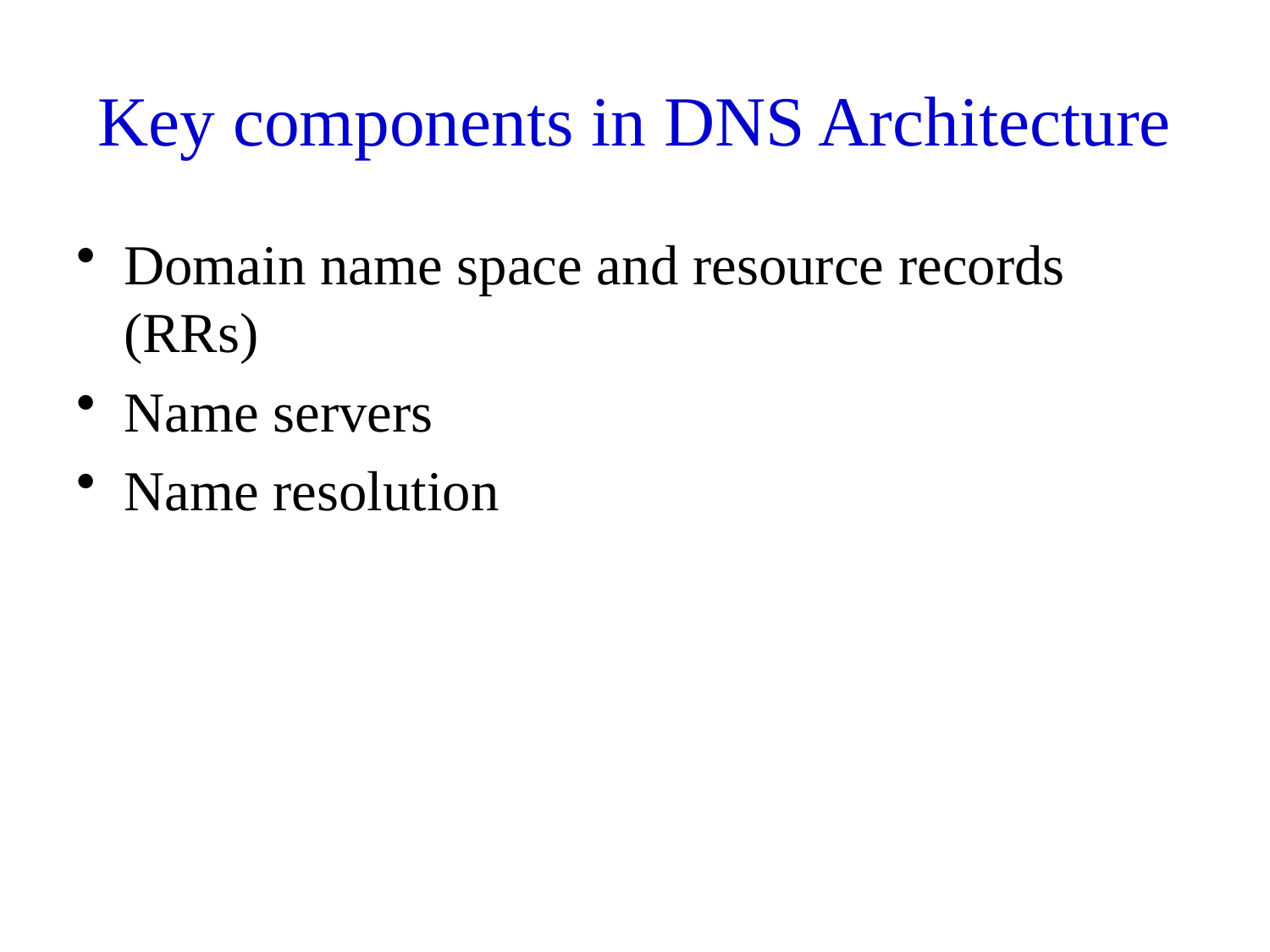

# Key components in DNS Architecture
Domain name space and resource records (RRs)
Name servers
Name resolution